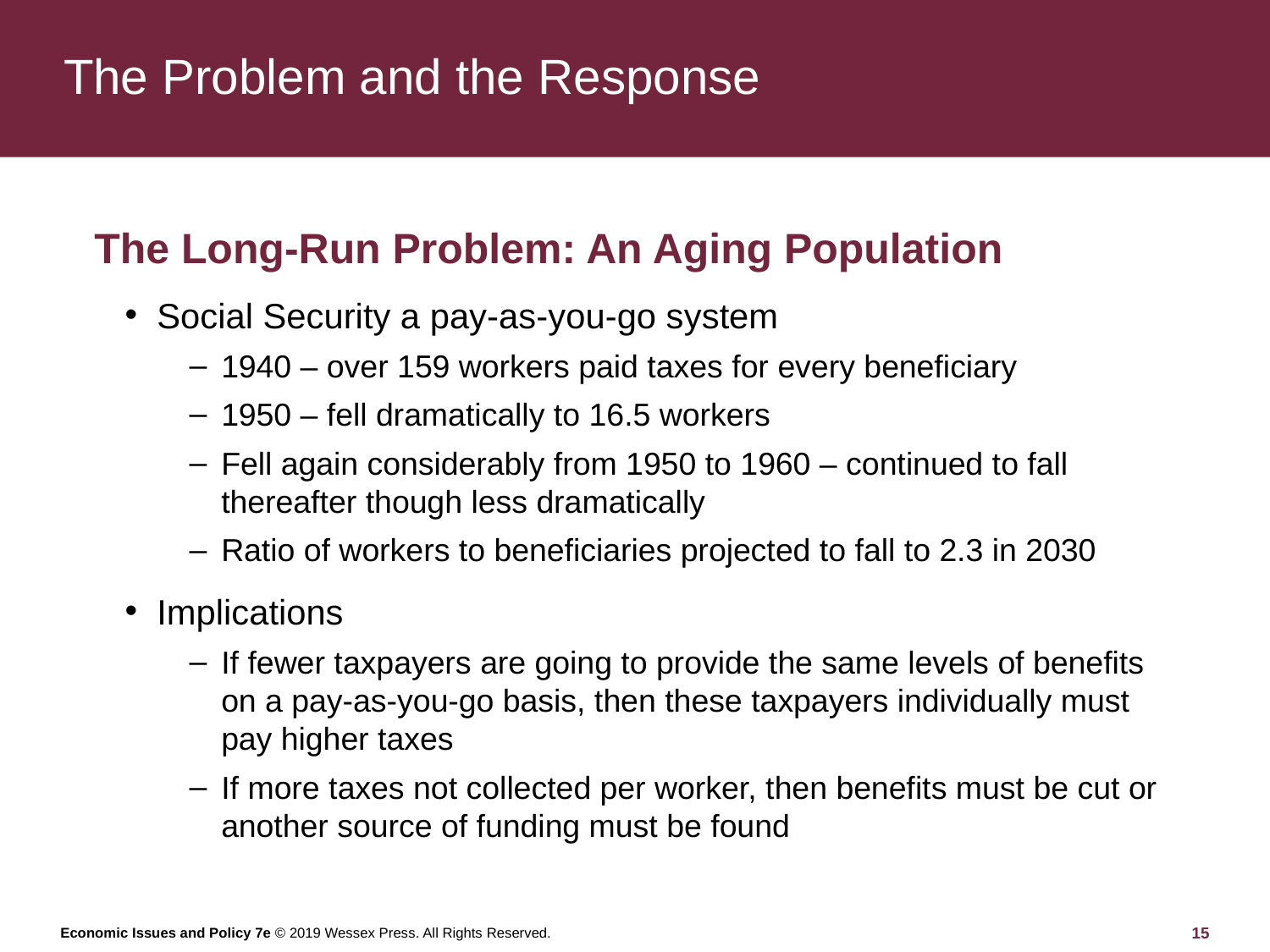

# The Problem and the Response
The Long-Run Problem: An Aging Population
Social Security a pay-as-you-go system
1940 – over 159 workers paid taxes for every beneficiary
1950 – fell dramatically to 16.5 workers
Fell again considerably from 1950 to 1960 – continued to fall thereafter though less dramatically
Ratio of workers to beneficiaries projected to fall to 2.3 in 2030
Implications
If fewer taxpayers are going to provide the same levels of benefits on a pay-as-you-go basis, then these taxpayers individually must pay higher taxes
If more taxes not collected per worker, then benefits must be cut or another source of funding must be found